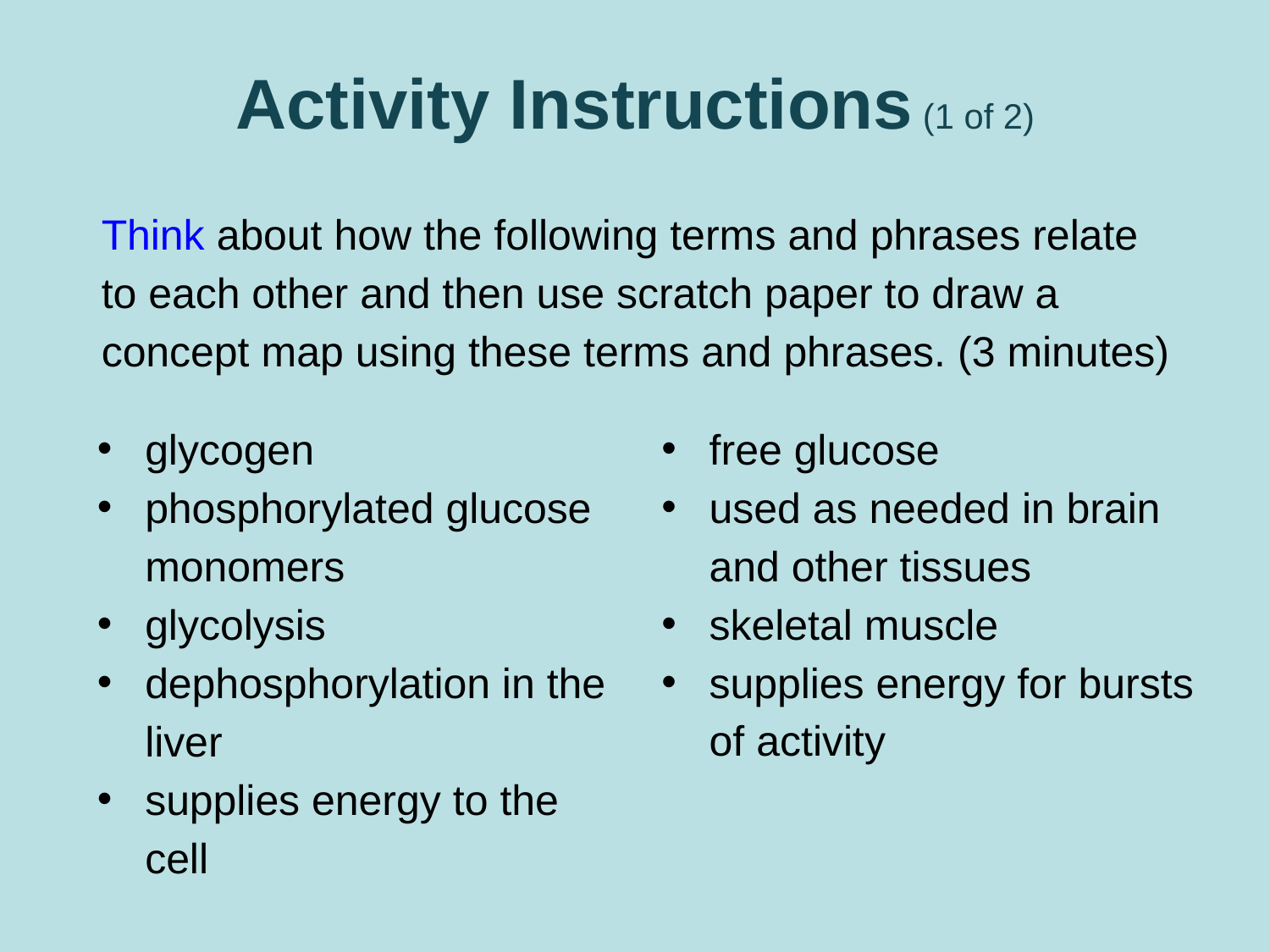

# Activity Instructions (1 of 2)
Think about how the following terms and phrases relate to each other and then use scratch paper to draw a concept map using these terms and phrases. (3 minutes)
glycogen
phosphorylated glucose monomers
glycolysis
dephosphorylation in the liver
supplies energy to the cell
free glucose
used as needed in brain and other tissues
skeletal muscle
supplies energy for bursts of activity